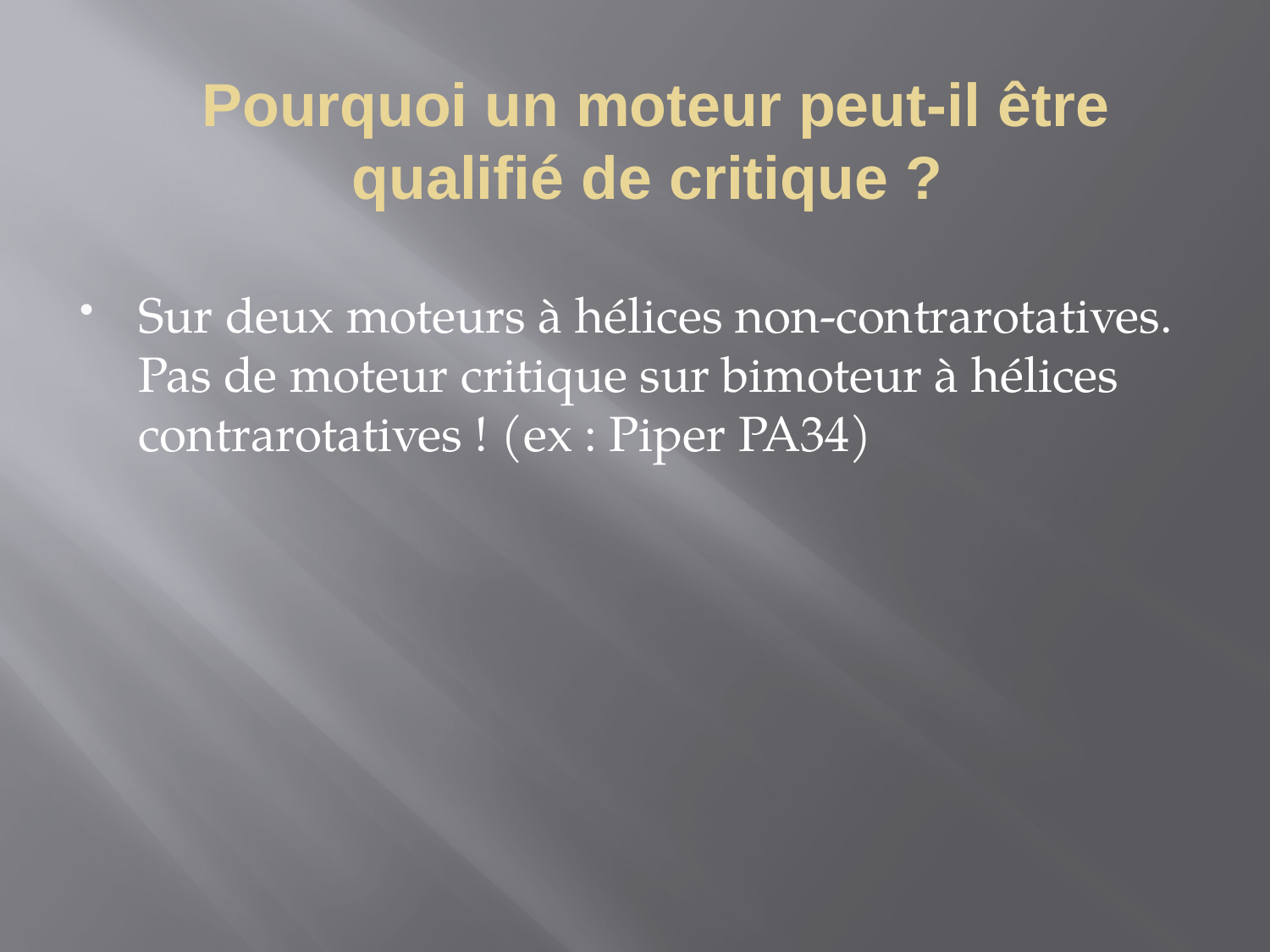

Pourquoi un moteur peut-il être qualifié de critique ?
Sur deux moteurs à hélices non-contrarotatives. Pas de moteur critique sur bimoteur à hélices contrarotatives ! (ex : Piper PA34)